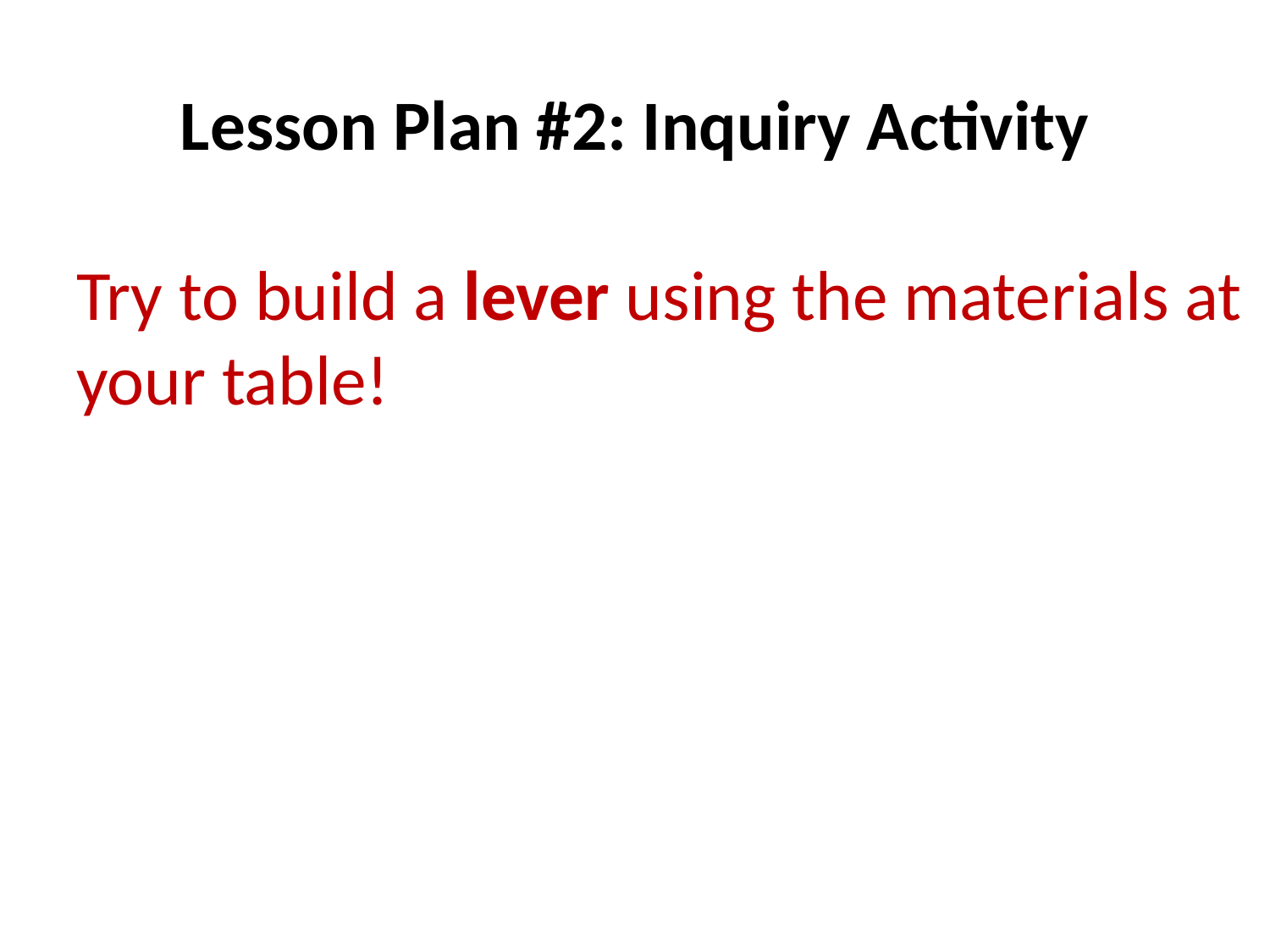

# Lesson Plan #2: Inquiry Activity
Try to build a lever using the materials at your table!